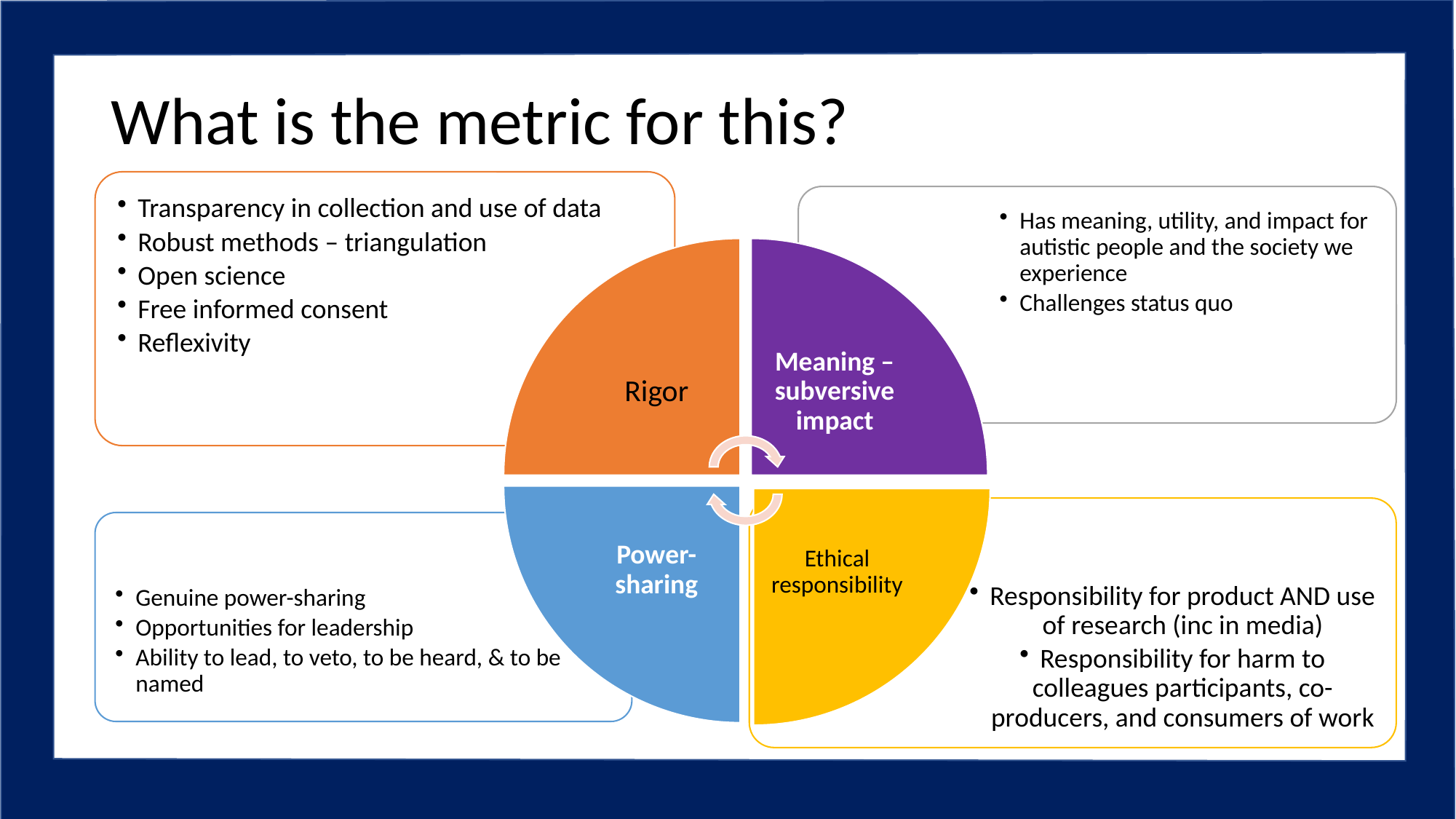

# What is the metric for this?
Responsibility for product AND use of research (inc in media)
Responsibility for harm to colleagues participants, co-producers, and consumers of work
Genuine power-sharing
Opportunities for leadership
Ability to lead, to veto, to be heard, & to be named
Has meaning, utility, and impact for autistic people and the society we experience
Challenges status quo
Transparency in collection and use of data
Robust methods – triangulation
Open science
Free informed consent
Reflexivity

Rigor
Meaning –subversive impact
Ethical responsibility
Power-sharing